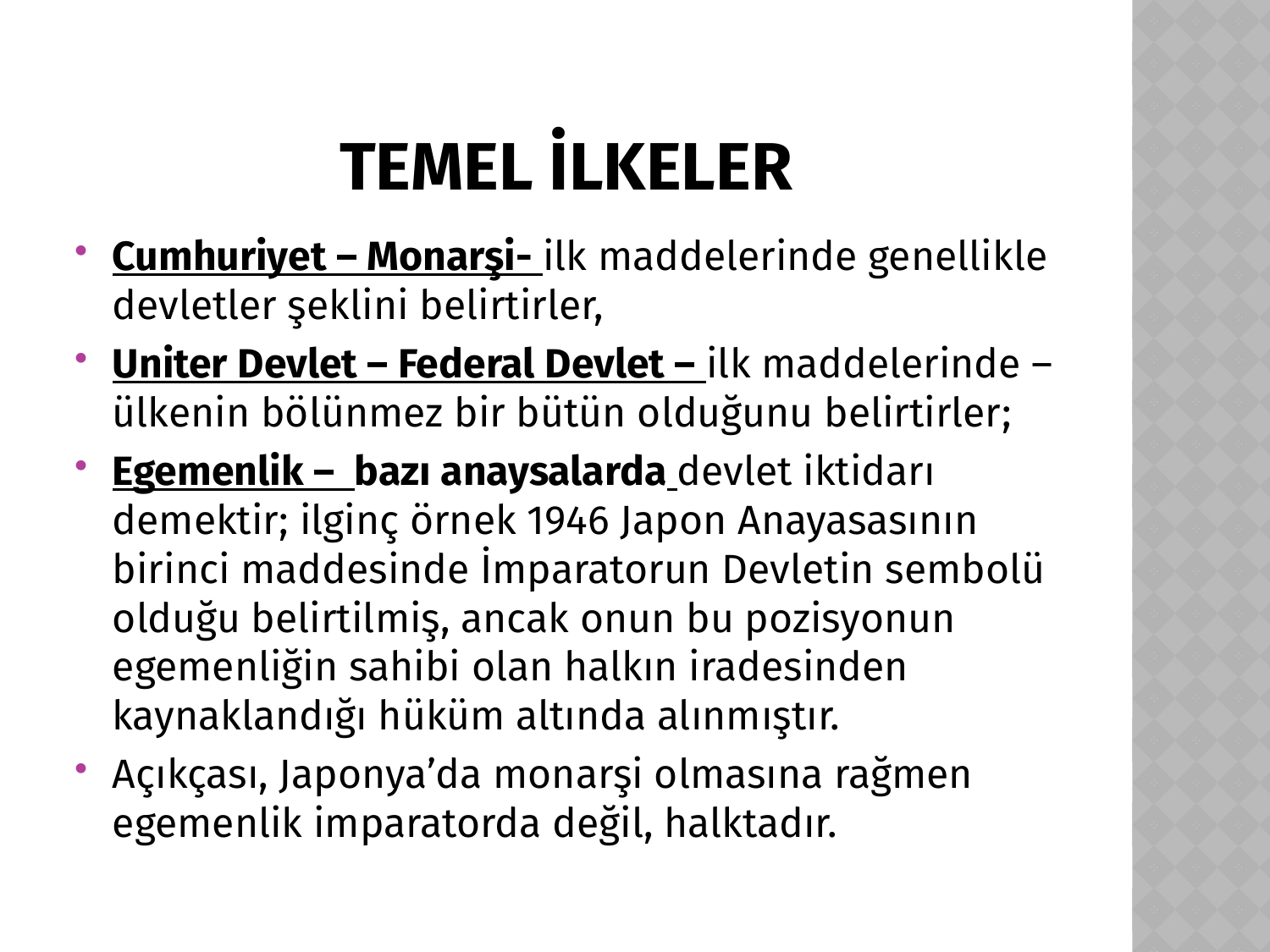

# Temel ilkeler
Cumhuriyet – Monarşi- ilk maddelerinde genellikle devletler şeklini belirtirler,
Uniter Devlet – Federal Devlet – ilk maddelerinde – ülkenin bölünmez bir bütün olduğunu belirtirler;
Egemenlik –  bazı anaysalarda devlet iktidarı demektir; ilginç örnek 1946 Japon Anayasasının birinci maddesinde İmparatorun Devletin sembolü olduğu belirtilmiş, ancak onun bu pozisyonun egemenliğin sahibi olan halkın iradesinden kaynaklandığı hüküm altında alınmıştır.
Açıkçası, Japonya’da monarşi olmasına rağmen egemenlik imparatorda değil, halktadır.